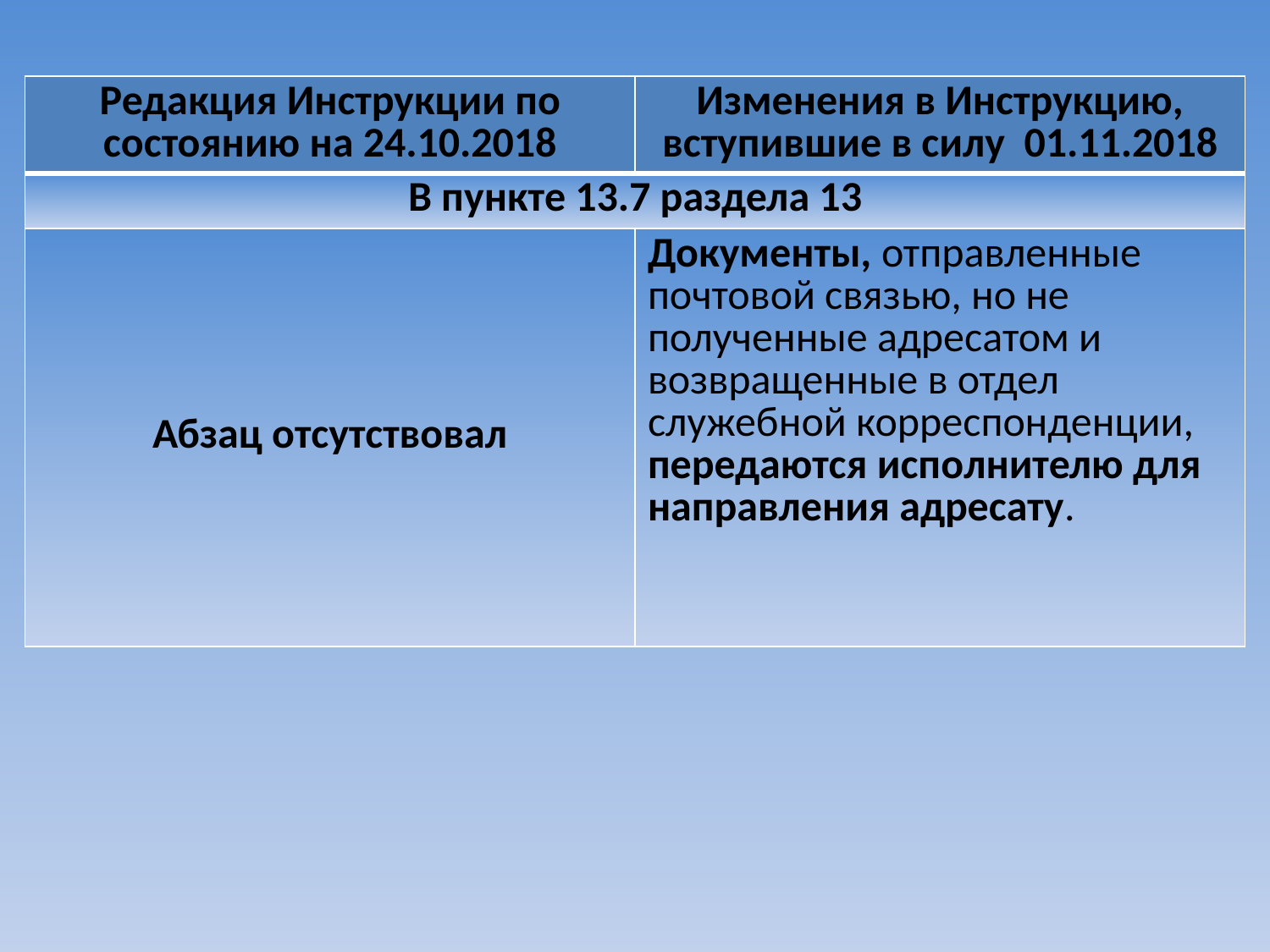

| Редакция Инструкции по состоянию на 24.10.2018 | Изменения в Инструкцию, вступившие в силу 01.11.2018 |
| --- | --- |
| В пункте 13.7 раздела 13 |  |
| Абзац отсутствовал | Документы, отправленные почтовой связью, но не полученные адресатом и возвращенные в отдел служебной корреспонденции, передаются исполнителю для направления адресату. |